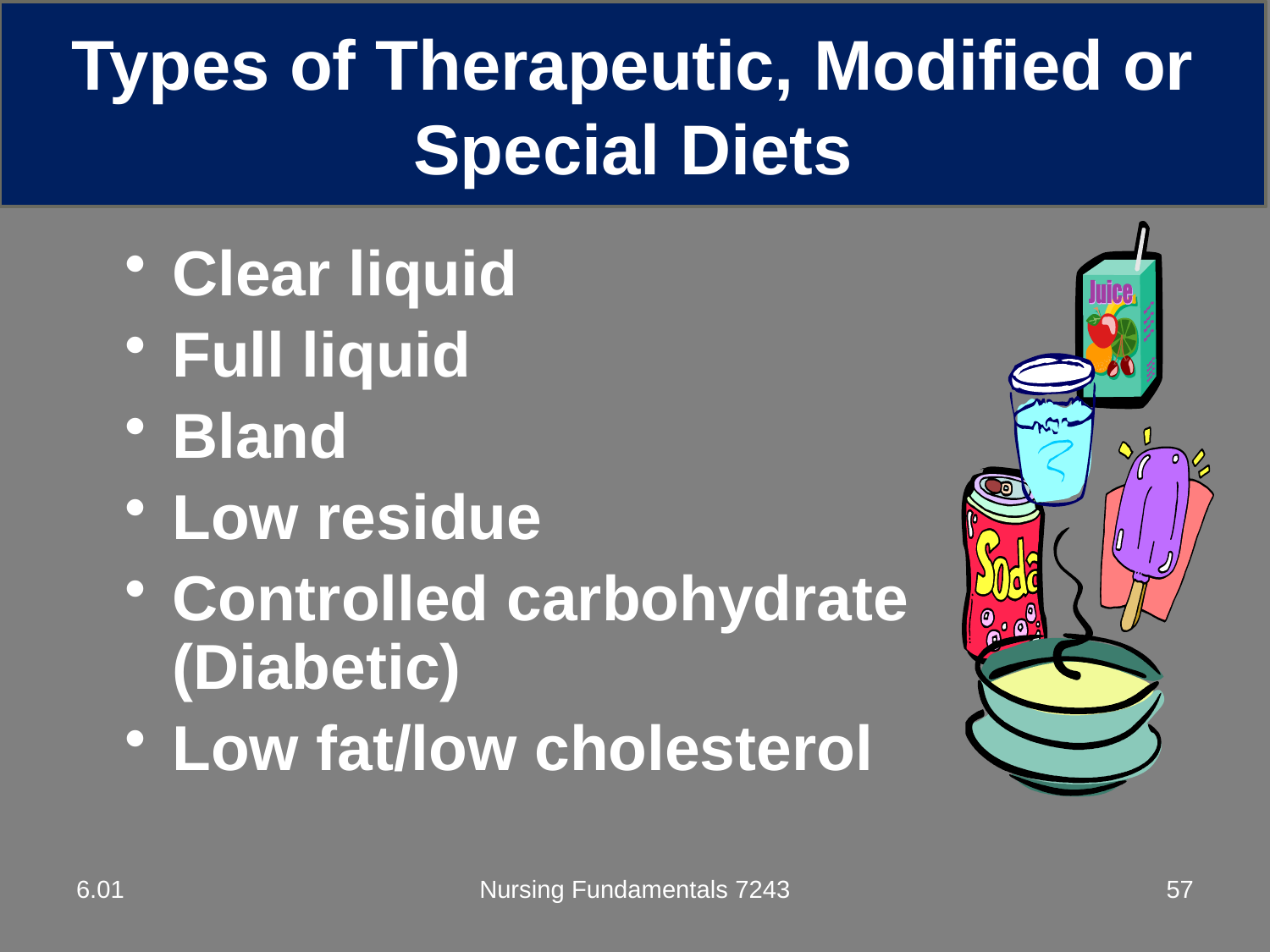

Types of Therapeutic, Modified or Special Diets

Clear liquid
Full liquid
Bland
Low residue
Controlled carbohydrate (Diabetic)
Low fat/low cholesterol
6.01
Nursing Fundamentals 7243
57